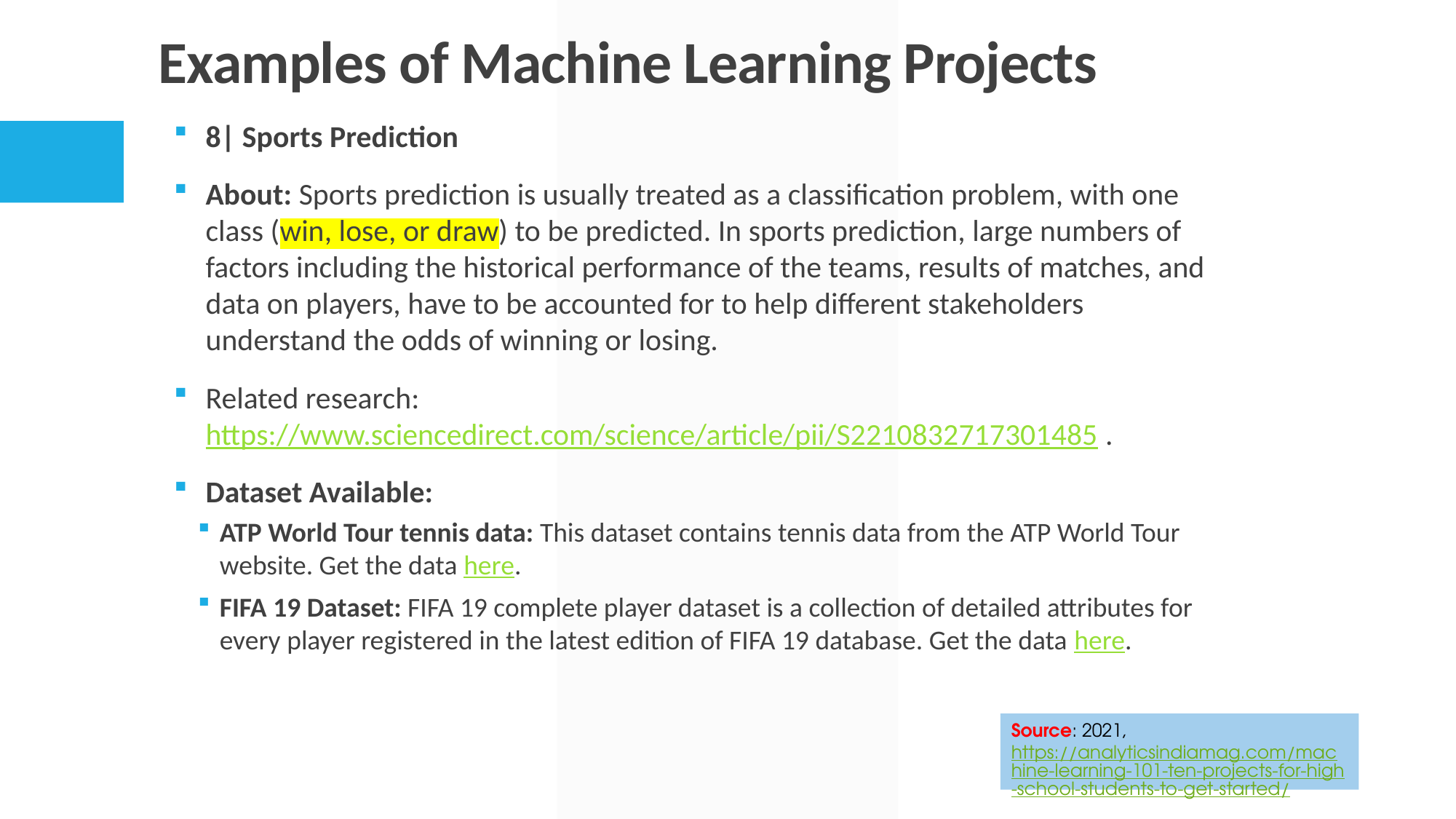

# Examples of Machine Learning Projects
8| Sports Prediction
About: Sports prediction is usually treated as a classification problem, with one class (win, lose, or draw) to be predicted. In sports prediction, large numbers of factors including the historical performance of the teams, results of matches, and data on players, have to be accounted for to help different stakeholders understand the odds of winning or losing.
Related research: https://www.sciencedirect.com/science/article/pii/S2210832717301485 .
Dataset Available:
ATP World Tour tennis data: This dataset contains tennis data from the ATP World Tour website. Get the data here.
FIFA 19 Dataset: FIFA 19 complete player dataset is a collection of detailed attributes for every player registered in the latest edition of FIFA 19 database. Get the data here.

Source: 2021, https://analyticsindiamag.com/machine-learning-101-ten-projects-for-high-school-students-to-get-started/